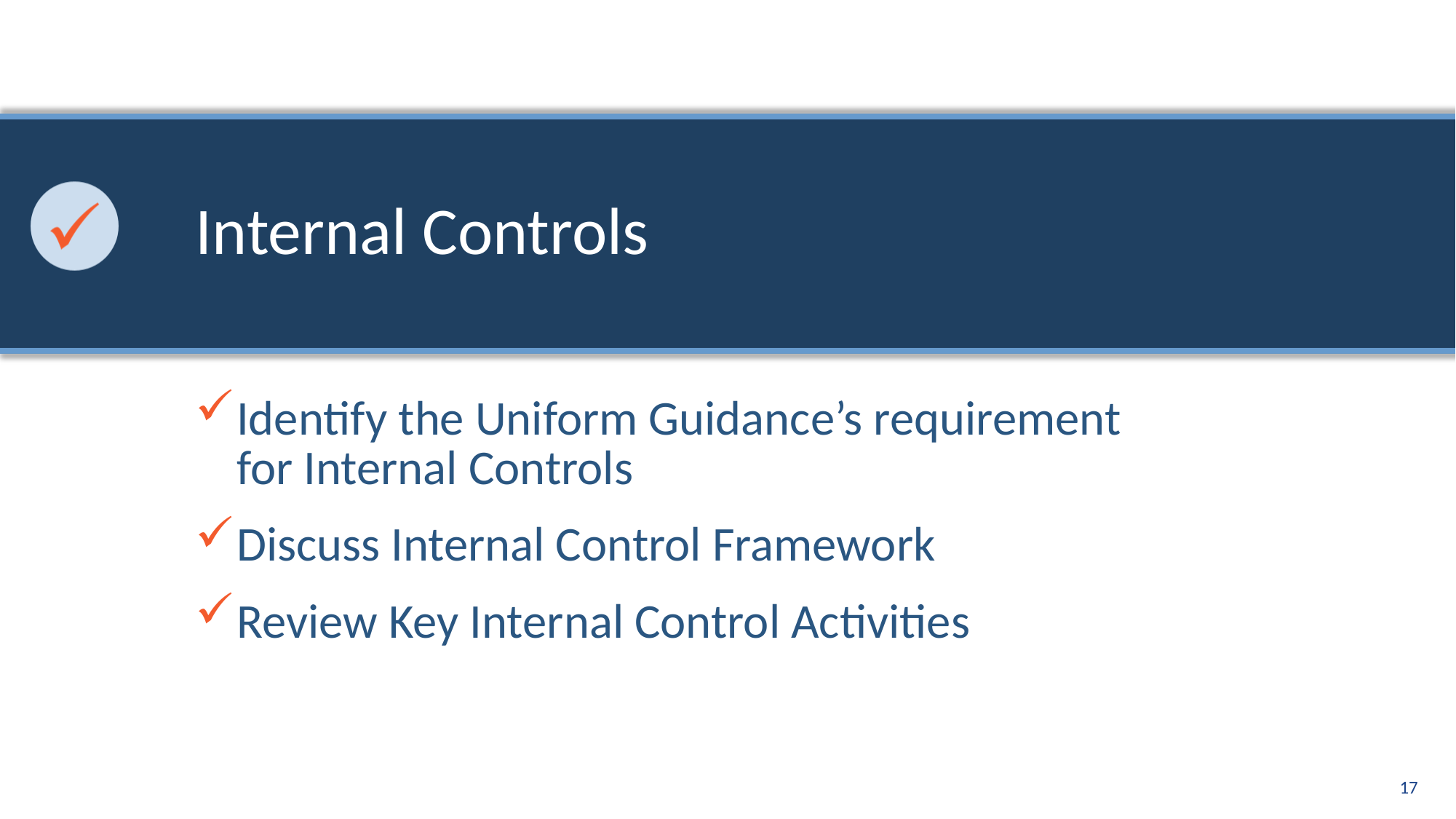

# Internal Controls
Identify the Uniform Guidance’s requirement for Internal Controls
Discuss Internal Control Framework
Review Key Internal Control Activities
17